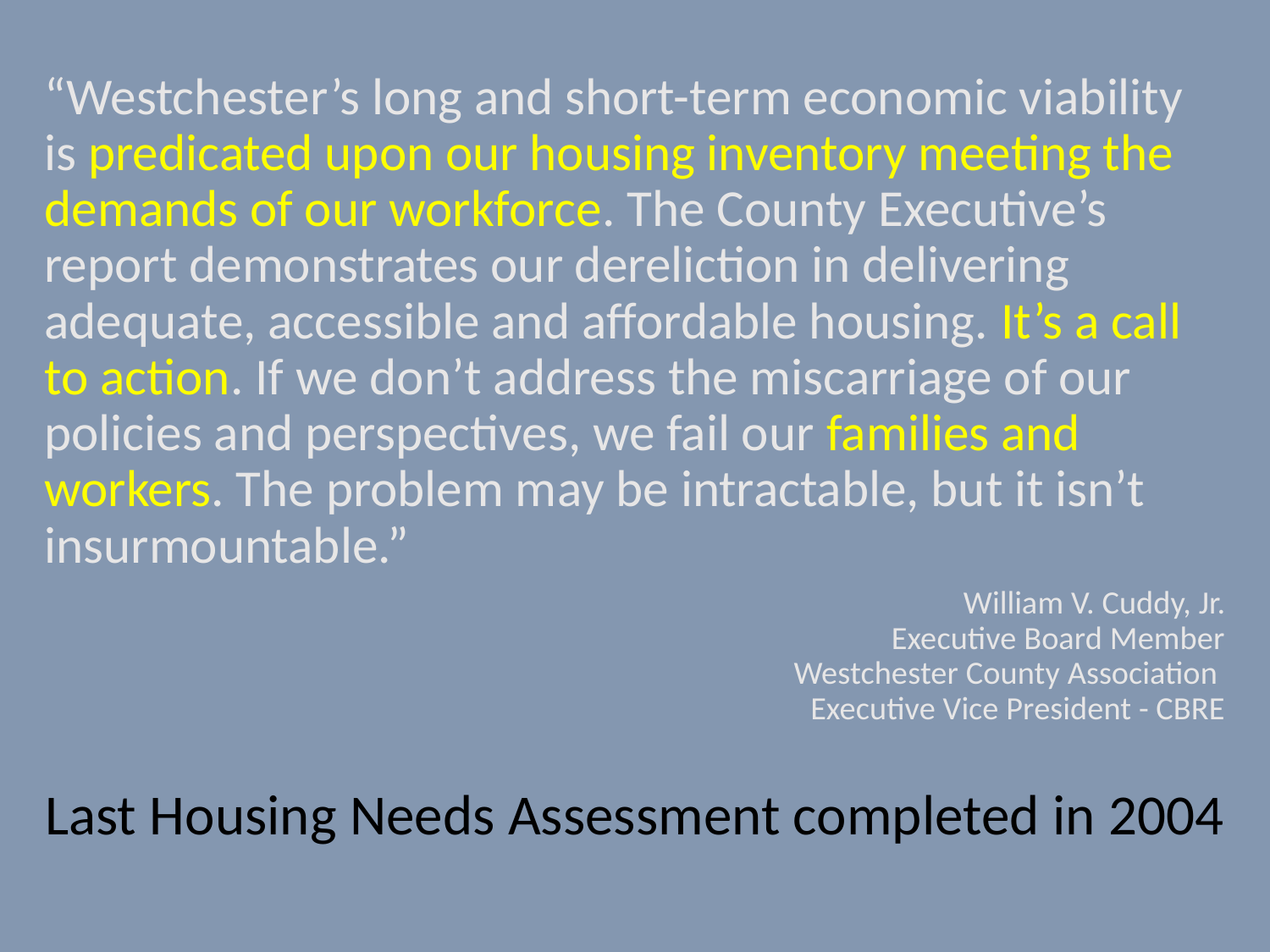

“Westchester’s long and short-term economic viability is predicated upon our housing inventory meeting the demands of our workforce. The County Executive’s report demonstrates our dereliction in delivering adequate, accessible and affordable housing. It’s a call to action. If we don’t address the miscarriage of our policies and perspectives, we fail our families and workers. The problem may be intractable, but it isn’t insurmountable.”
William V. Cuddy, Jr.
Executive Board Member
Westchester County Association
Executive Vice President - CBRE

Last Housing Needs Assessment completed in 2004